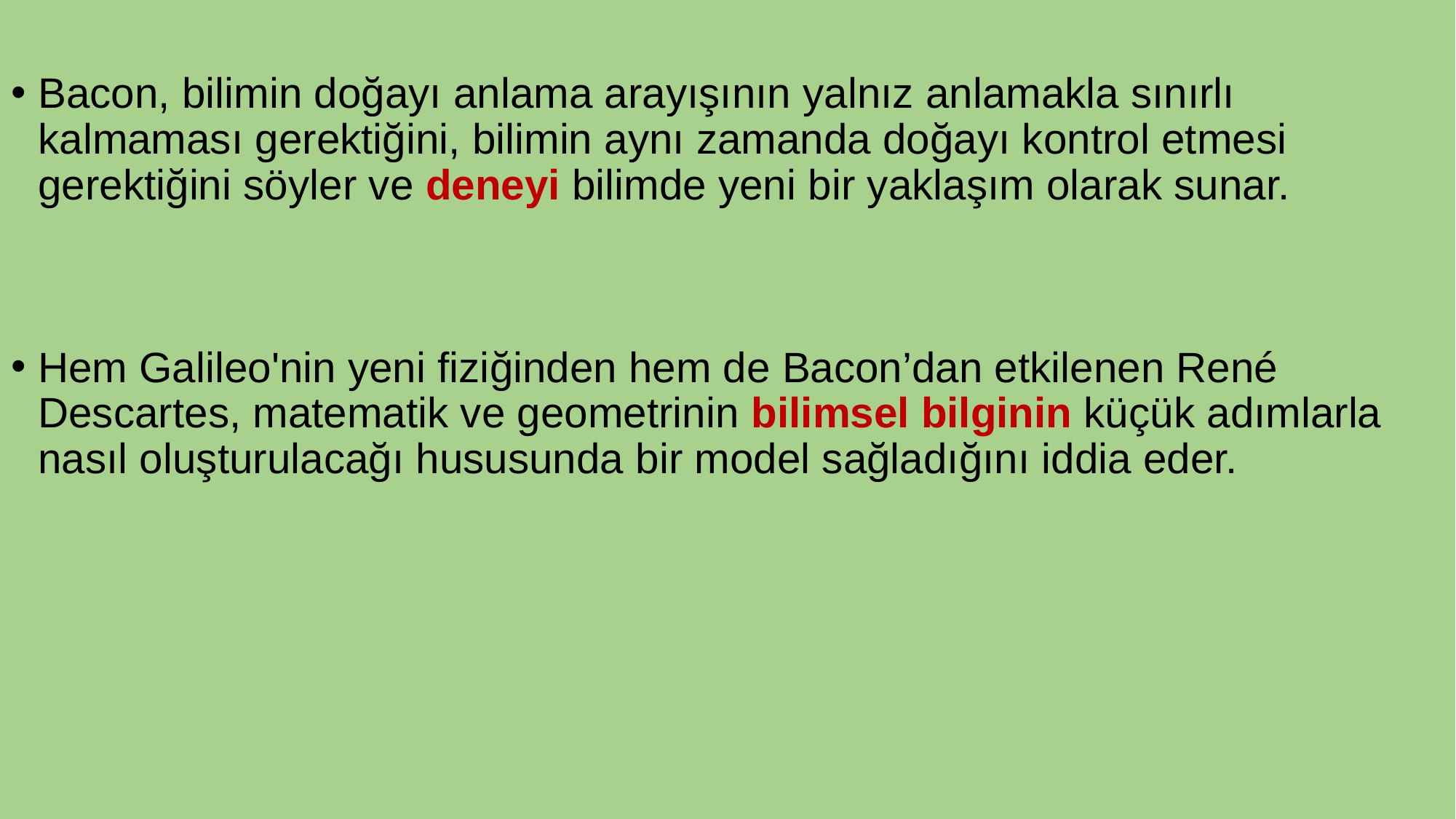

Bacon, bilimin doğayı anlama arayışının yalnız anlamakla sınırlı kalmaması gerektiğini, bilimin aynı zamanda doğayı kontrol etmesi gerektiğini söyler ve deneyi bilimde yeni bir yaklaşım olarak sunar.

Hem Galileo'nin yeni fiziğinden hem de Bacon’dan etkilenen René Descartes, matematik ve geometrinin bilimsel bilginin küçük adımlarla nasıl oluşturulacağı hususunda bir model sağladığını iddia eder.